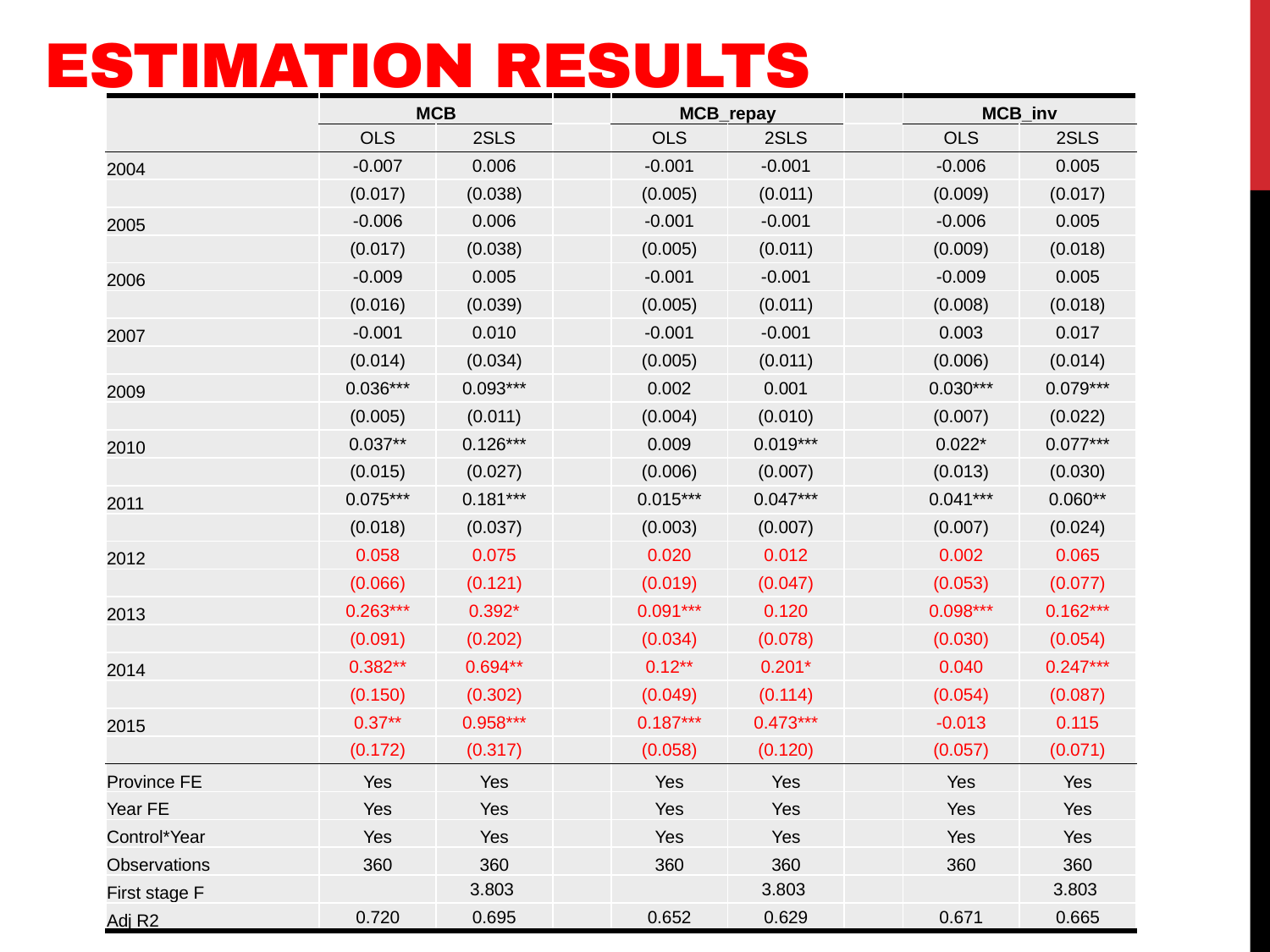

Estimation results
|  | MCB |  |  | MCB\_repay |  |  | MCB\_inv |  |
| --- | --- | --- | --- | --- | --- | --- | --- | --- |
|  | OLS | 2SLS |  | OLS | 2SLS |  | OLS | 2SLS |
| 2004 | -0.007 | 0.006 |  | -0.001 | -0.001 |  | -0.006 | 0.005 |
|  | (0.017) | (0.038) |  | (0.005) | (0.011) |  | (0.009) | (0.017) |
| 2005 | -0.006 | 0.006 |  | -0.001 | -0.001 |  | -0.006 | 0.005 |
|  | (0.017) | (0.038) |  | (0.005) | (0.011) |  | (0.009) | (0.018) |
| 2006 | -0.009 | 0.005 |  | -0.001 | -0.001 |  | -0.009 | 0.005 |
|  | (0.016) | (0.039) |  | (0.005) | (0.011) |  | (0.008) | (0.018) |
| 2007 | -0.001 | 0.010 |  | -0.001 | -0.001 |  | 0.003 | 0.017 |
|  | (0.014) | (0.034) |  | (0.005) | (0.011) |  | (0.006) | (0.014) |
| 2009 | 0.036\*\*\* | 0.093\*\*\* |  | 0.002 | 0.001 |  | 0.030\*\*\* | 0.079\*\*\* |
|  | (0.005) | (0.011) |  | (0.004) | (0.010) |  | (0.007) | (0.022) |
| 2010 | 0.037\*\* | 0.126\*\*\* |  | 0.009 | 0.019\*\*\* |  | 0.022\* | 0.077\*\*\* |
|  | (0.015) | (0.027) |  | (0.006) | (0.007) |  | (0.013) | (0.030) |
| 2011 | 0.075\*\*\* | 0.181\*\*\* |  | 0.015\*\*\* | 0.047\*\*\* |  | 0.041\*\*\* | 0.060\*\* |
|  | (0.018) | (0.037) |  | (0.003) | (0.007) |  | (0.007) | (0.024) |
| 2012 | 0.058 | 0.075 |  | 0.020 | 0.012 |  | 0.002 | 0.065 |
|  | (0.066) | (0.121) |  | (0.019) | (0.047) |  | (0.053) | (0.077) |
| 2013 | 0.263\*\*\* | 0.392\* |  | 0.091\*\*\* | 0.120 |  | 0.098\*\*\* | 0.162\*\*\* |
|  | (0.091) | (0.202) |  | (0.034) | (0.078) |  | (0.030) | (0.054) |
| 2014 | 0.382\*\* | 0.694\*\* |  | 0.12\*\* | 0.201\* |  | 0.040 | 0.247\*\*\* |
|  | (0.150) | (0.302) |  | (0.049) | (0.114) |  | (0.054) | (0.087) |
| 2015 | 0.37\*\* | 0.958\*\*\* |  | 0.187\*\*\* | 0.473\*\*\* |  | -0.013 | 0.115 |
|  | (0.172) | (0.317) |  | (0.058) | (0.120) |  | (0.057) | (0.071) |
| Province FE | Yes | Yes |  | Yes | Yes |  | Yes | Yes |
| Year FE | Yes | Yes |  | Yes | Yes |  | Yes | Yes |
| Control\*Year | Yes | Yes |  | Yes | Yes |  | Yes | Yes |
| Observations | 360 | 360 |  | 360 | 360 |  | 360 | 360 |
| First stage F |  | 3.803 |  |  | 3.803 |  |  | 3.803 |
| Adj R2 | 0.720 | 0.695 |  | 0.652 | 0.629 |  | 0.671 | 0.665 |